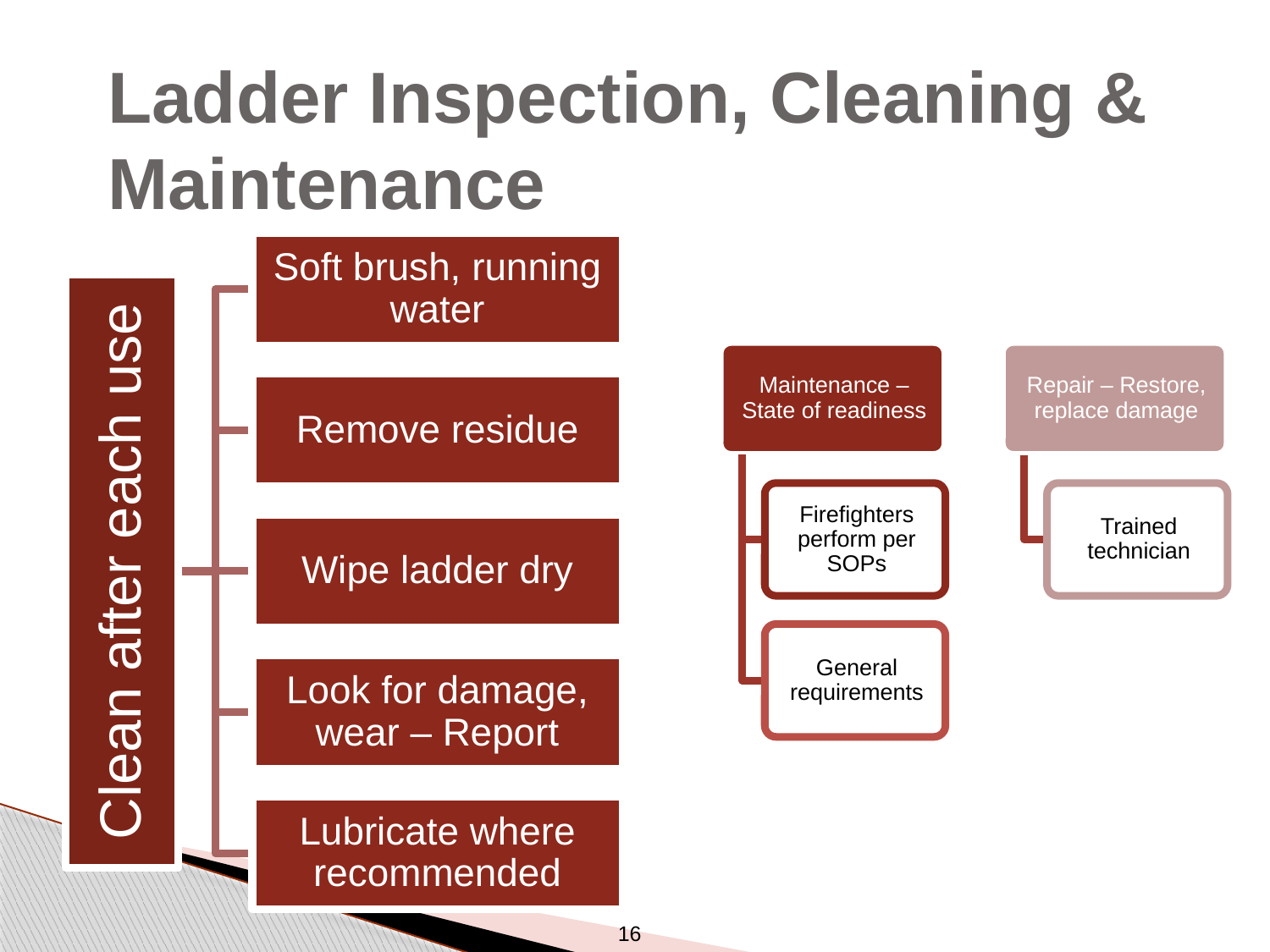

# Ladder Inspection, Cleaning & Maintenance
Maintenance – State of readiness
Firefighters perform per SOPs
General requirements
Repair – Restore, replace damage
Trained technician

Clean after each use
Soft brush, running water
Remove residue
Wipe ladder dry
Look for damage, wear – Report
Lubricate where recommended
16